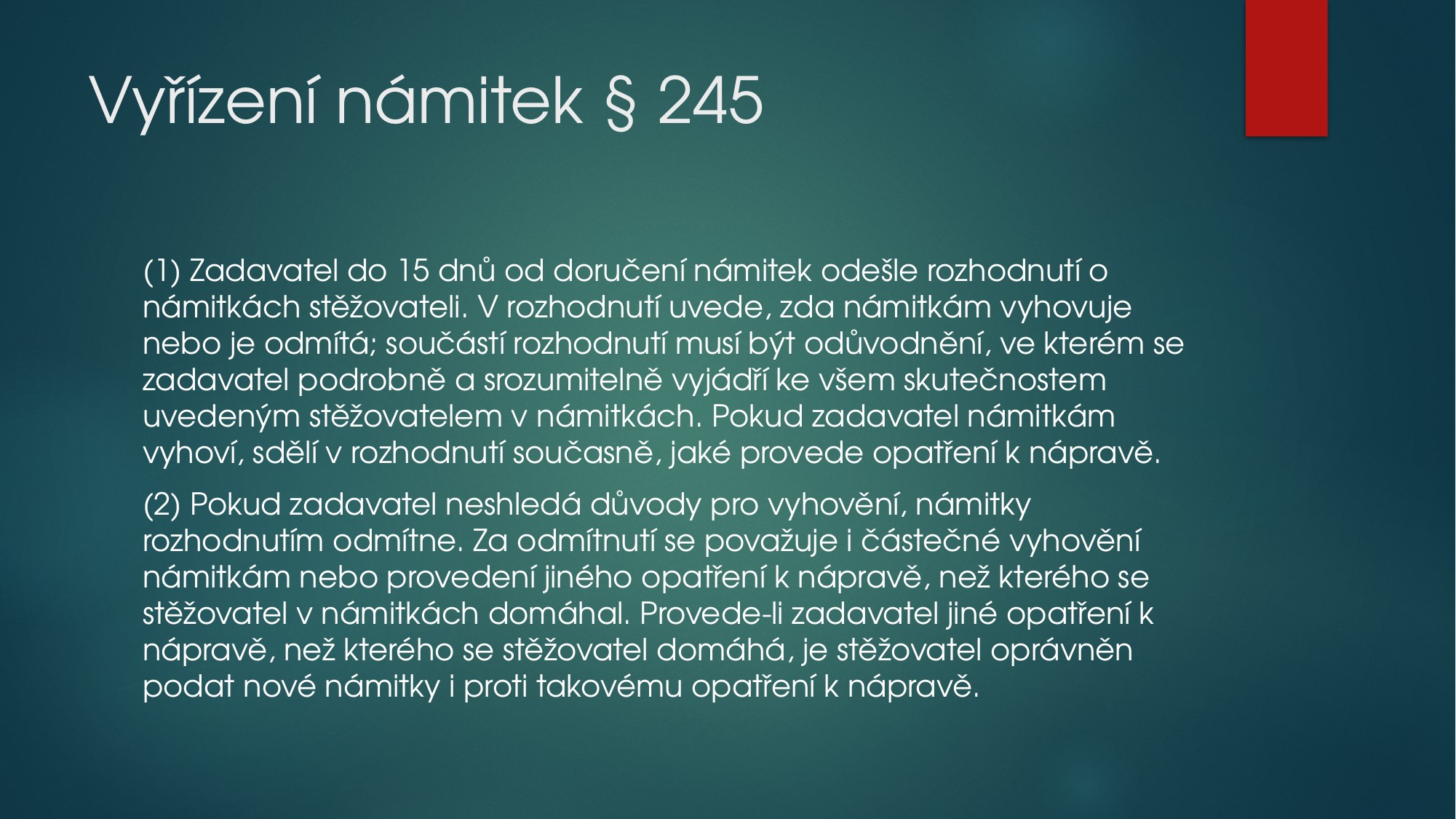

# Vyřízení námitek § 245
(1) Zadavatel do 15 dnů od doručení námitek odešle rozhodnutí o námitkách stěžovateli. V rozhodnutí uvede, zda námitkám vyhovuje nebo je odmítá; součástí rozhodnutí musí být odůvodnění, ve kterém se zadavatel podrobně a srozumitelně vyjádří ke všem skutečnostem uvedeným stěžovatelem v námitkách. Pokud zadavatel námitkám vyhoví, sdělí v rozhodnutí současně, jaké provede opatření k nápravě.
(2) Pokud zadavatel neshledá důvody pro vyhovění, námitky rozhodnutím odmítne. Za odmítnutí se považuje i částečné vyhovění námitkám nebo provedení jiného opatření k nápravě, než kterého se stěžovatel v námitkách domáhal. Provede-li zadavatel jiné opatření k nápravě, než kterého se stěžovatel domáhá, je stěžovatel oprávněn podat nové námitky i proti takovému opatření k nápravě.